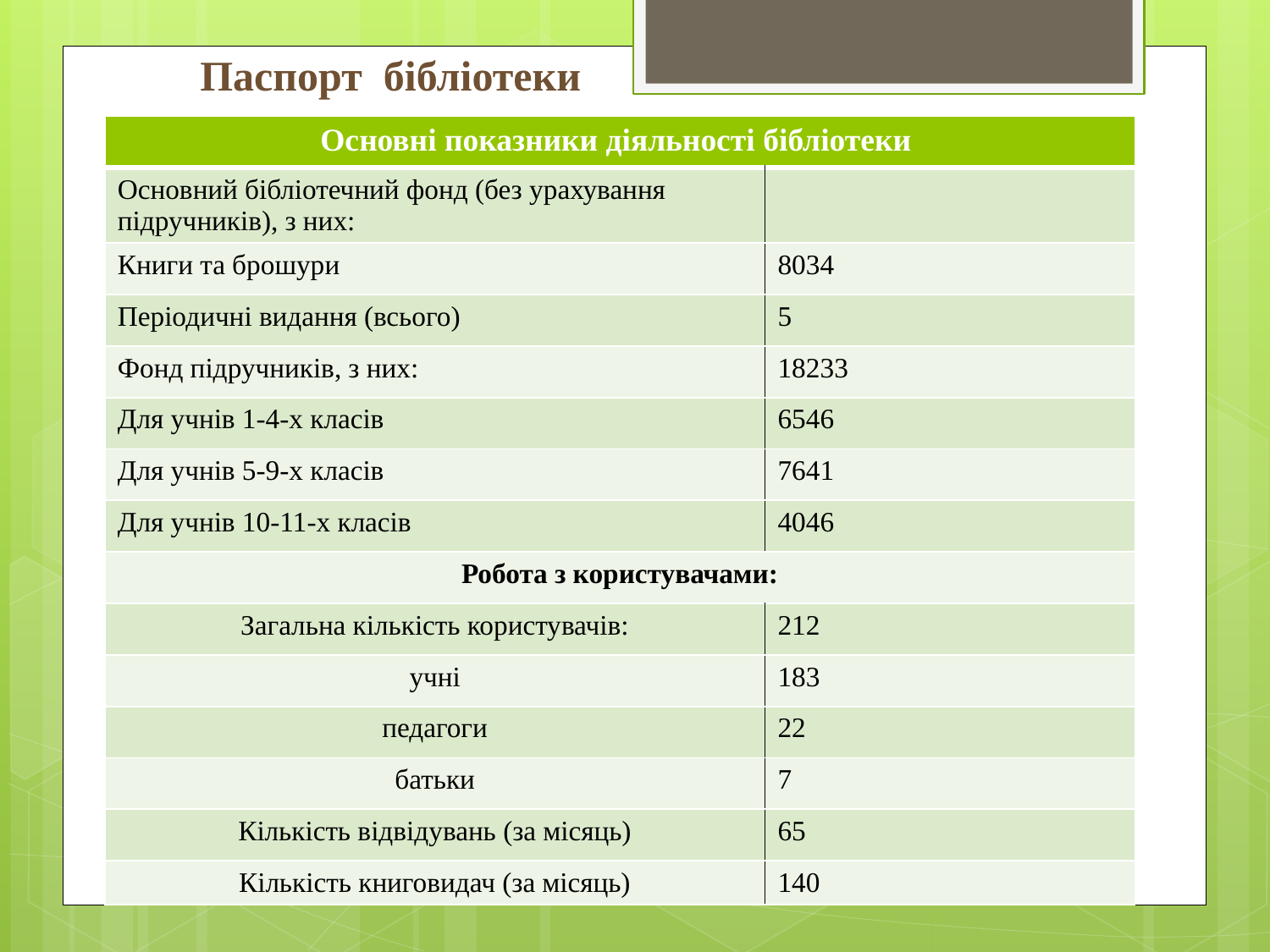

# Паспорт  бібліотеки
| Основні показники діяльності бібліотеки |  |
| --- | --- |
| Основний бібліотечний фонд (без урахування підручників), з них: |  |
| Книги та брошури | 8034 |
| Періодичні видання (всього) | 5 |
| Фонд підручників, з них: | 18233 |
| Для учнів 1-4-х класів | 6546 |
| Для учнів 5-9-х класів | 7641 |
| Для учнів 10-11-х класів | 4046 |
| Робота з користувачами: |  |
| Загальна кількість користувачів: | 212 |
| учні | 183 |
| педагоги | 22 |
| батьки | 7 |
| Кількість відвідувань (за місяць) | 65 |
| Кількість книговидач (за місяць) | 140 |